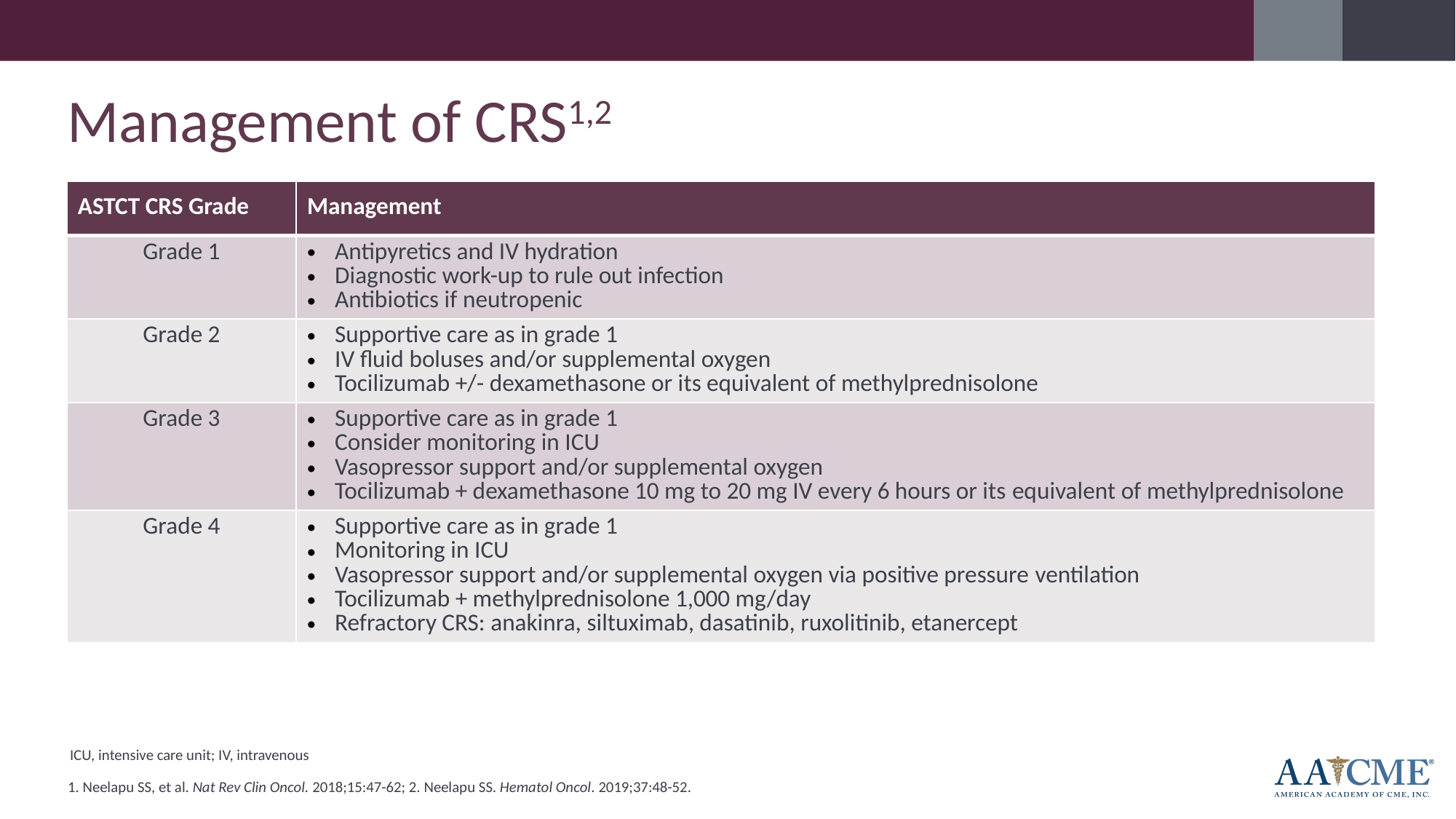

Management of CRS1,2
| ASTCT CRS Grade | Management |
| --- | --- |
| Grade 1 | Antipyretics and IV hydration Diagnostic work-up to rule out infection Antibiotics if neutropenic |
| Grade 2 | Supportive care as in grade 1 IV fluid boluses and/or supplemental oxygen Tocilizumab +/- dexamethasone or its equivalent of methylprednisolone |
| Grade 3 | Supportive care as in grade 1 Consider monitoring in ICU Vasopressor support and/or supplemental oxygen  Tocilizumab + dexamethasone 10 mg to 20 mg IV every 6 hours or its equivalent of methylprednisolone |
| Grade 4 | Supportive care as in grade 1 Monitoring in ICU Vasopressor support and/or supplemental oxygen via positive pressure ventilation Tocilizumab + methylprednisolone 1,000 mg/day Refractory CRS: anakinra, siltuximab, dasatinib, ruxolitinib, etanercept |
ICU, intensive care unit; IV, intravenous
1. Neelapu SS, et al. Nat Rev Clin Oncol. 2018;15:47-62; 2. Neelapu SS. Hematol Oncol. 2019;37:48-52.